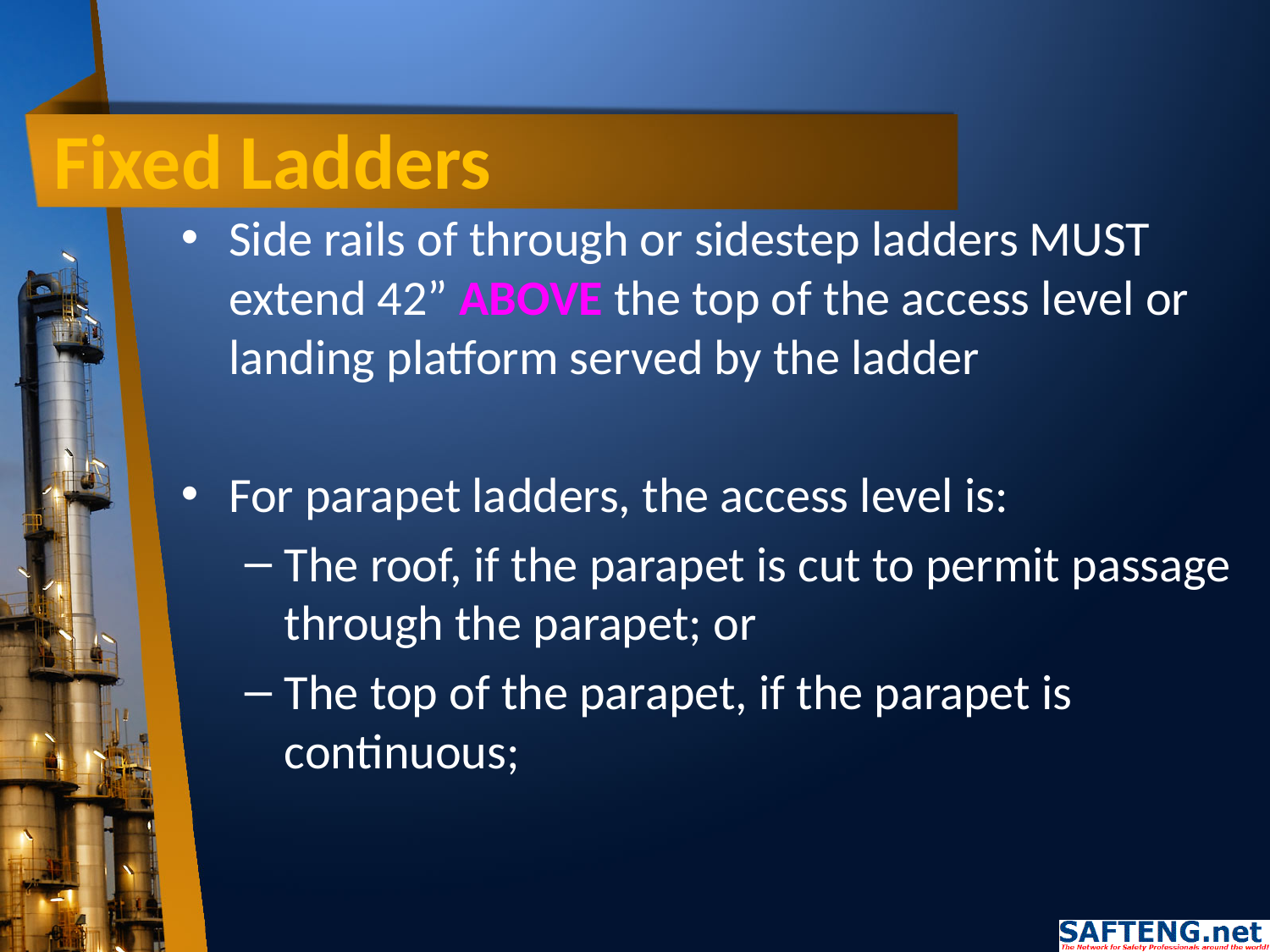

# Fixed Ladders
Side rails of through or sidestep ladders MUST extend 42” ABOVE the top of the access level or landing platform served by the ladder

For parapet ladders, the access level is:
The roof, if the parapet is cut to permit passage through the parapet; or
The top of the parapet, if the parapet is continuous;